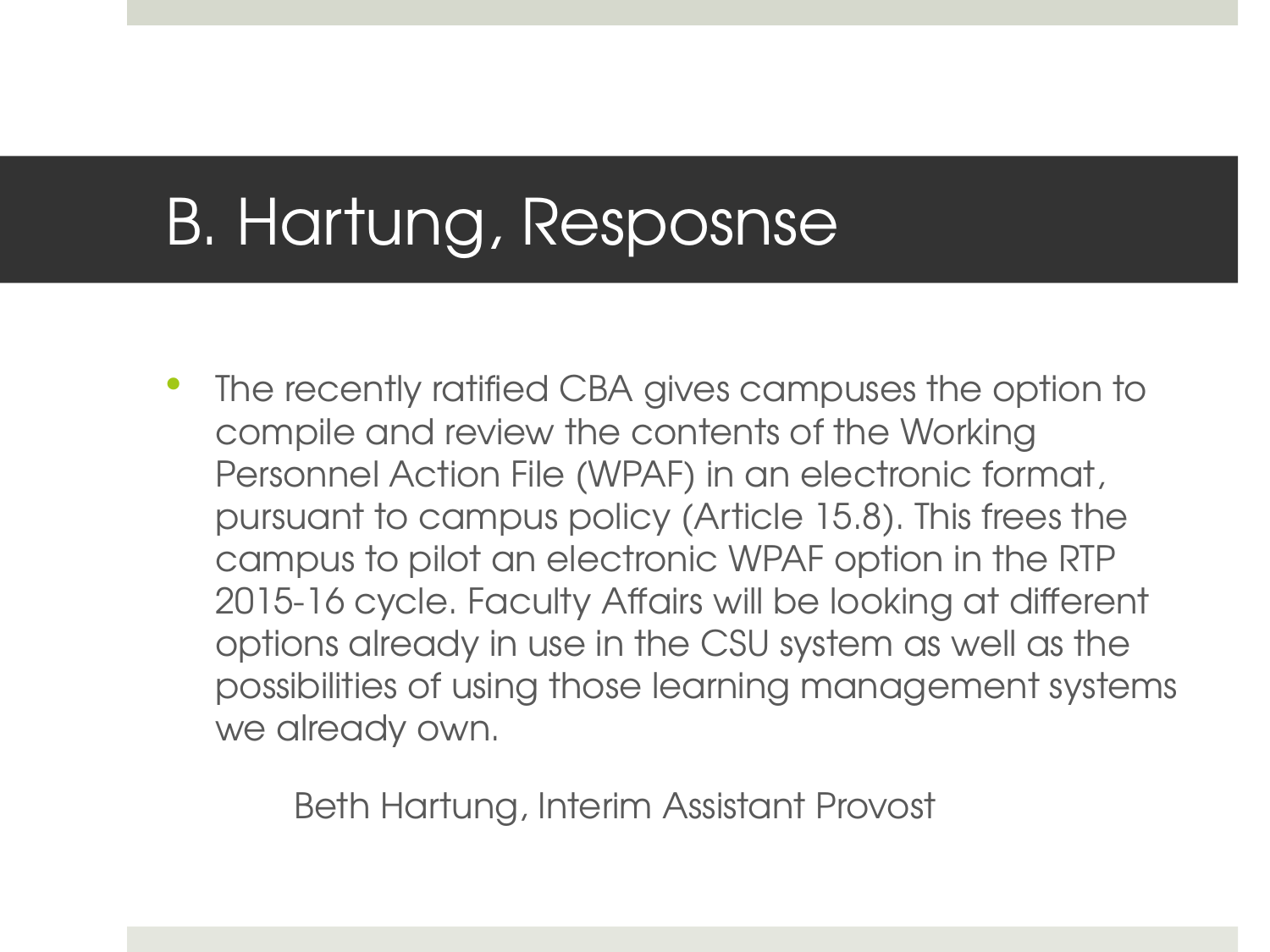

# B. Hartung, Resposnse
The recently ratified CBA gives campuses the option to compile and review the contents of the Working Personnel Action File (WPAF) in an electronic format, pursuant to campus policy (Article 15.8). This frees the campus to pilot an electronic WPAF option in the RTP 2015-16 cycle. Faculty Affairs will be looking at different options already in use in the CSU system as well as the possibilities of using those learning management systems we already own.
	Beth Hartung, Interim Assistant Provost